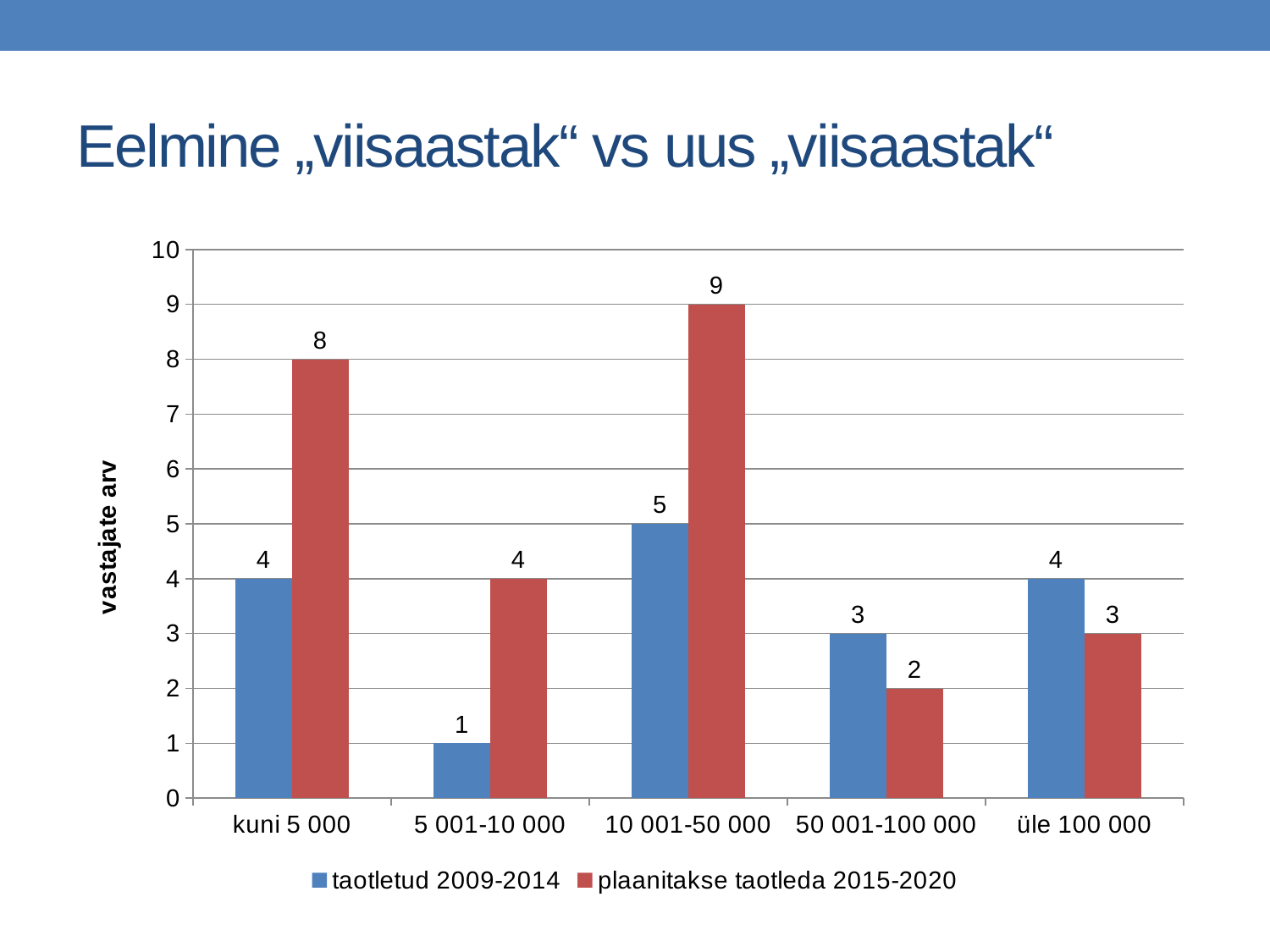

# Eelmine „viisaastak“ vs uus „viisaastak“

### Chart

| Category | taotletud 2009-2014 | plaanitakse taotleda 2015-2020 |
|---|---|---|
| kuni 5 000 | 4.0 | 8.0 |
| 5 001-10 000 | 1.0 | 4.0 |
| 10 001-50 000 | 5.0 | 9.0 |
| 50 001-100 000 | 3.0 | 2.0 |
| üle 100 000 | 4.0 | 3.0 |